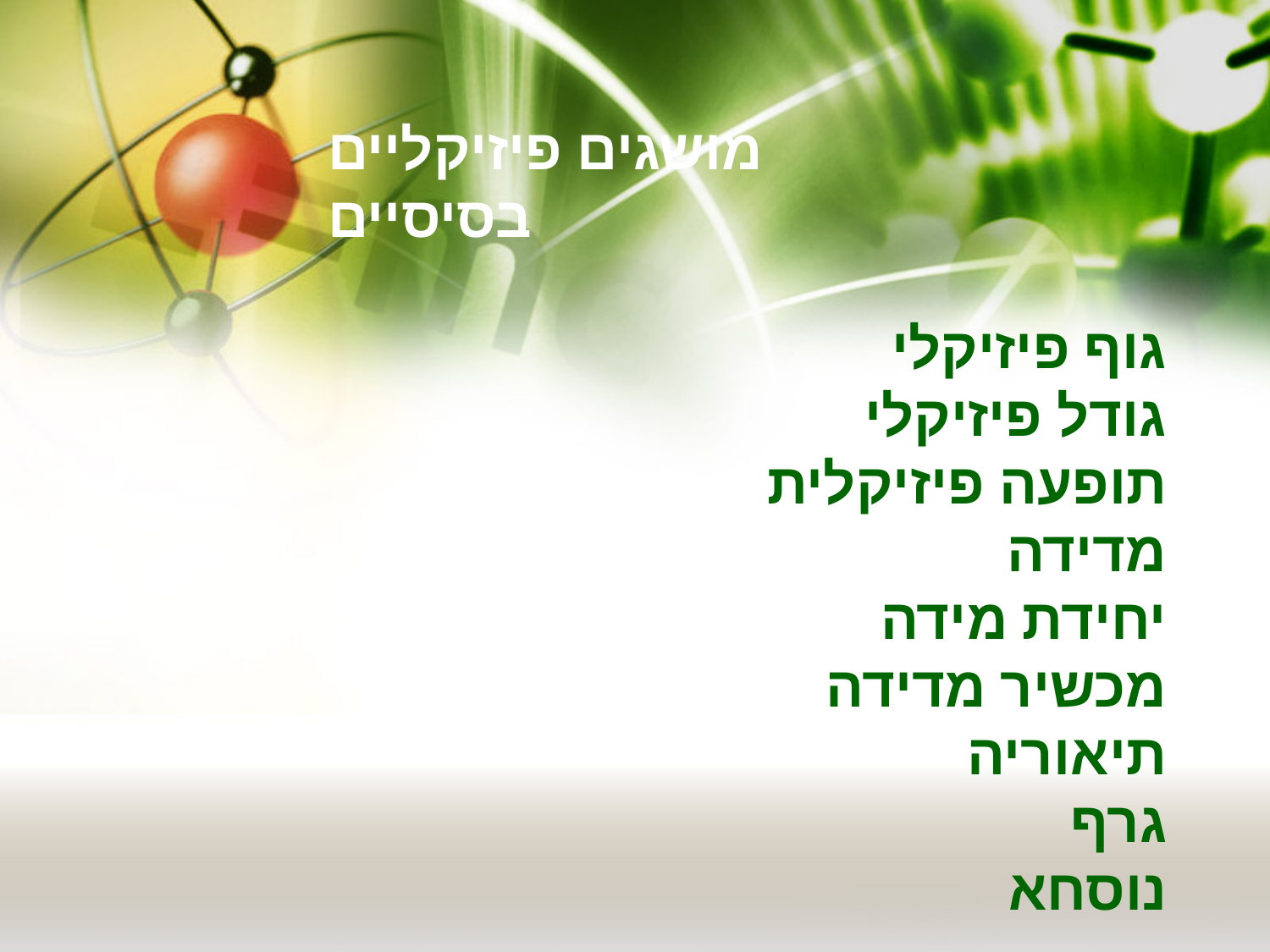

מושגים פיזיקליים בסיסיים
# גוף פיזיקלי גודל פיזיקלי תופעה פיזיקלית מדידה יחידת מידה מכשיר מדידה תיאוריה גרף נוסחא